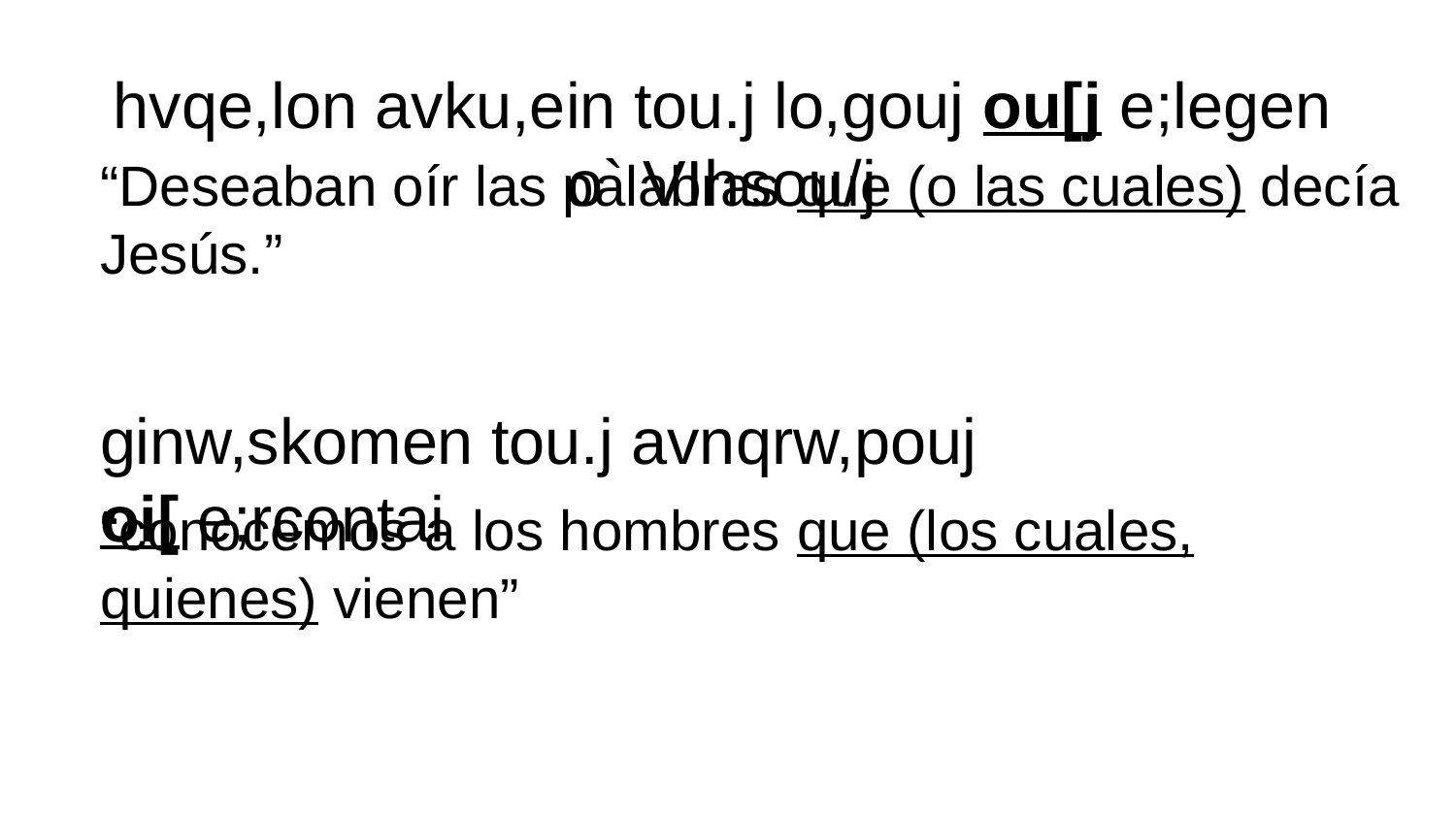

hvqe,lon avku,ein tou.j lo,gouj ou[j e;legen o` VIhsou/j
“Deseaban oír las palabras que (o las cuales) decía Jesús.”
ginw,skomen tou.j avnqrw,pouj oi[ e;rcontai

“conocemos a los hombres que (los cuales, quienes) vienen”